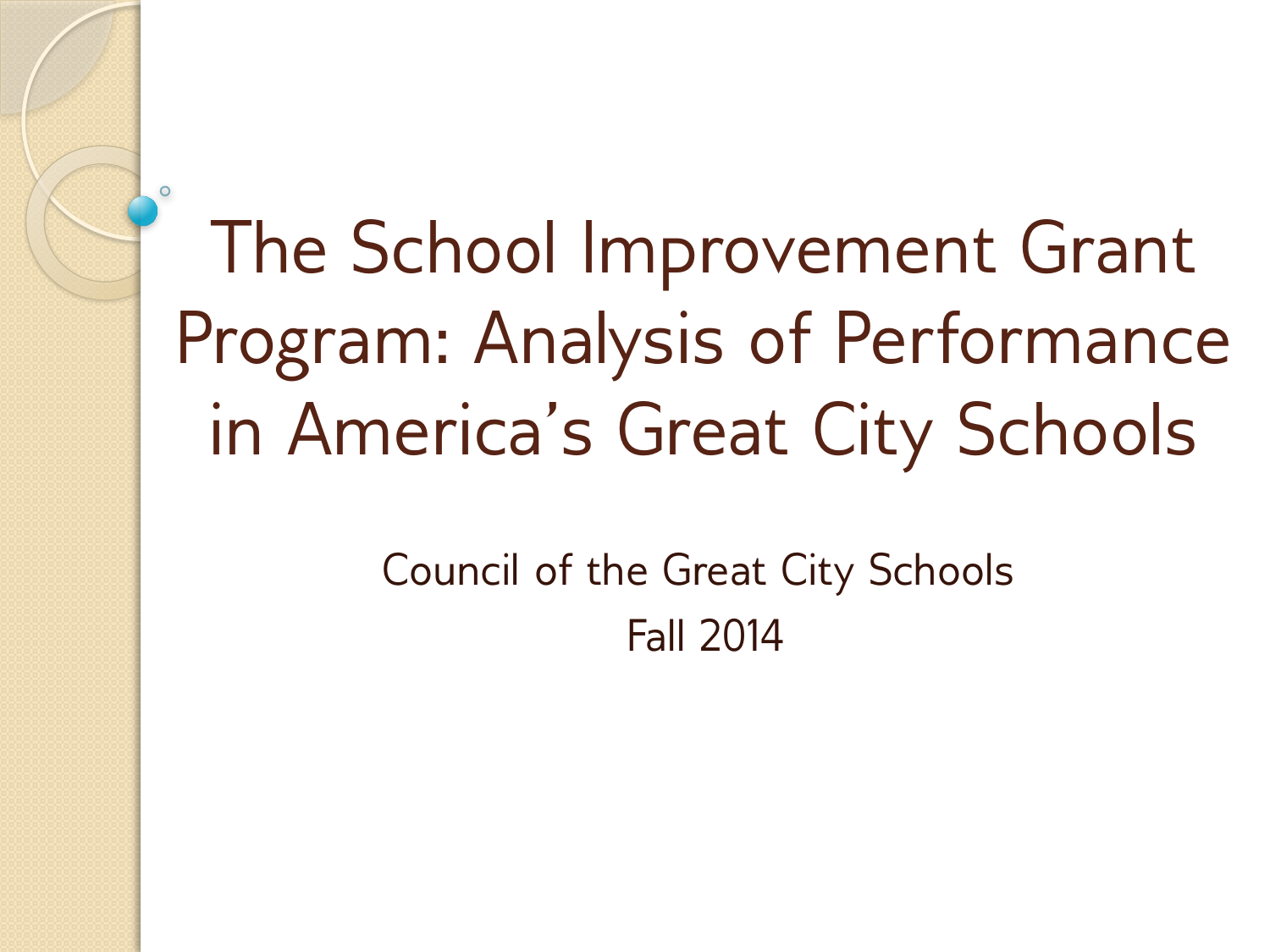

# The School Improvement Grant Program: Analysis of Performance in America’s Great City Schools
Council of the Great City Schools
Fall 2014